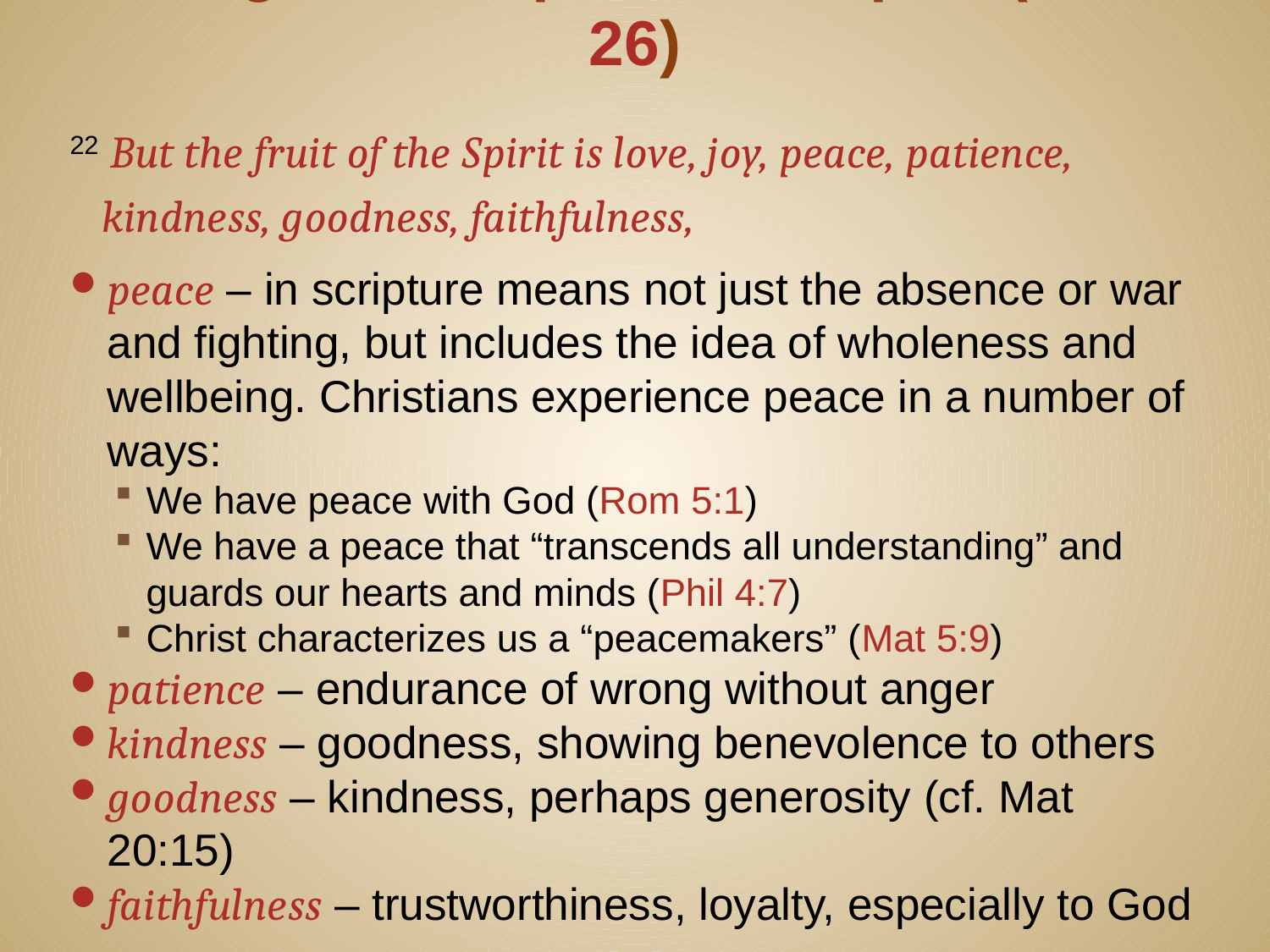

# Living the Gospel in the Spirit (5:16-26)
22 But the fruit of the Spirit is love, joy, peace, patience, kindness, goodness, faithfulness,

peace – in scripture means not just the absence or war and fighting, but includes the idea of wholeness and wellbeing. Christians experience peace in a number of ways:
We have peace with God (Rom 5:1)
We have a peace that “transcends all understanding” and guards our hearts and minds (Phil 4:7)
Christ characterizes us a “peacemakers” (Mat 5:9)
patience – endurance of wrong without anger
kindness – goodness, showing benevolence to others
goodness – kindness, perhaps generosity (cf. Mat 20:15)
faithfulness – trustworthiness, loyalty, especially to God